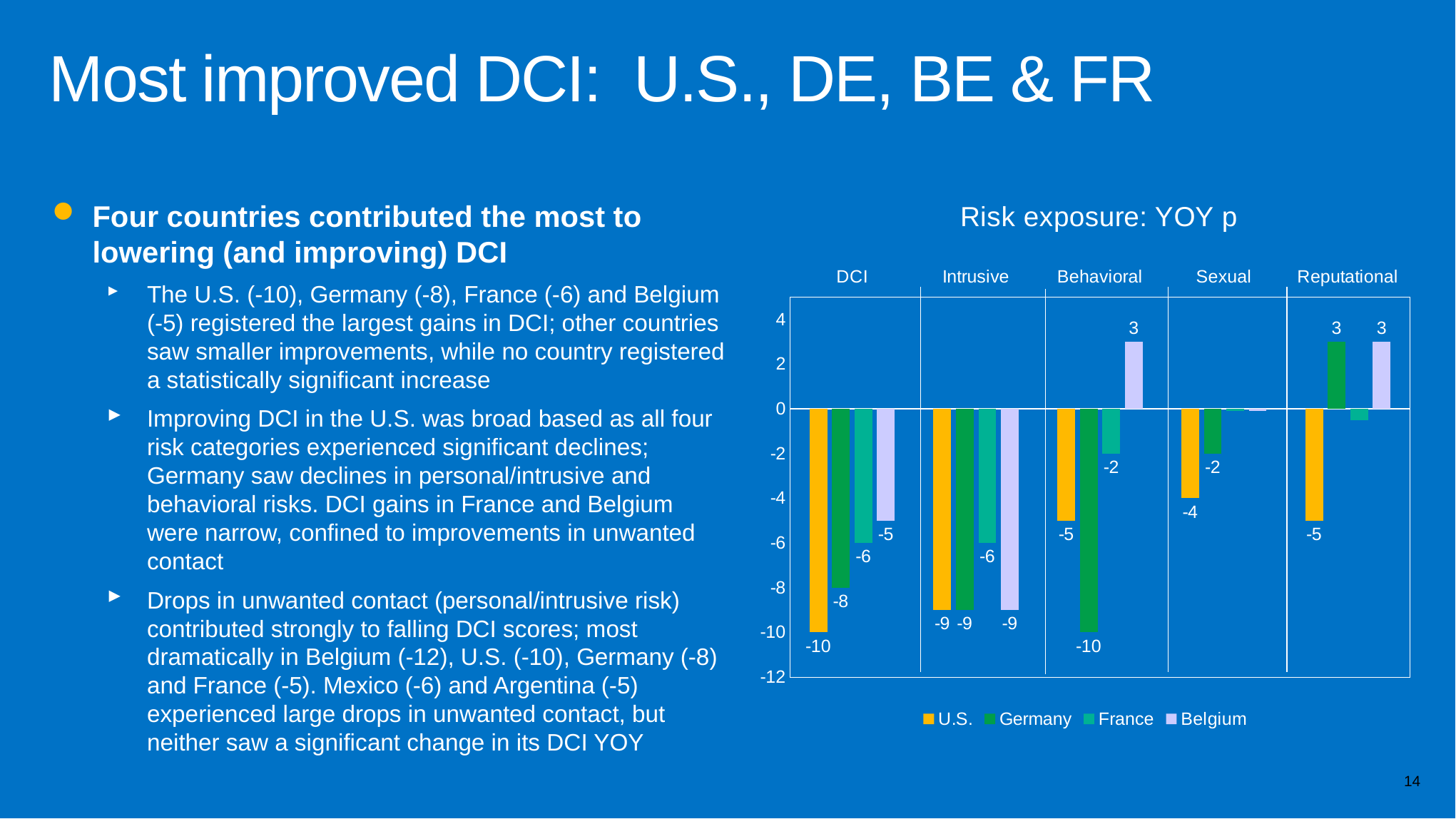

# Most improved DCI:  U.S., DE, BE & FR
Four countries contributed the most to lowering (and improving) DCI
The U.S. (-10), Germany (-8), France (-6) and Belgium (-5) registered the largest gains in DCI; other countries saw smaller improvements, while no country registered a statistically significant increase
Improving DCI in the U.S. was broad based as all four risk categories experienced significant declines; Germany saw declines in personal/intrusive and behavioral risks. DCI gains in France and Belgium were narrow, confined to improvements in unwanted contact
Drops in unwanted contact (personal/intrusive risk) contributed strongly to falling DCI scores; most dramatically in Belgium (-12), U.S. (-10), Germany (-8) and France (-5). Mexico (-6) and Argentina (-5) experienced large drops in unwanted contact, but neither saw a significant change in its DCI YOY

### Chart: Risk exposure: YOY p

| Category | U.S. | Germany | France | Belgium |
|---|---|---|---|---|
| DCI | -10.0 | -8.0 | -6.0 | -5.0 |
| Intrusive | -9.0 | -9.0 | -6.0 | -9.0 |
| Behavioral | -5.0 | -10.0 | -2.0 | 3.0 |
| Sexual | -4.0 | -2.0 | -0.1 | -0.1 |
| Reputational | -5.0 | 3.0 | -0.5 | 3.0 |
14